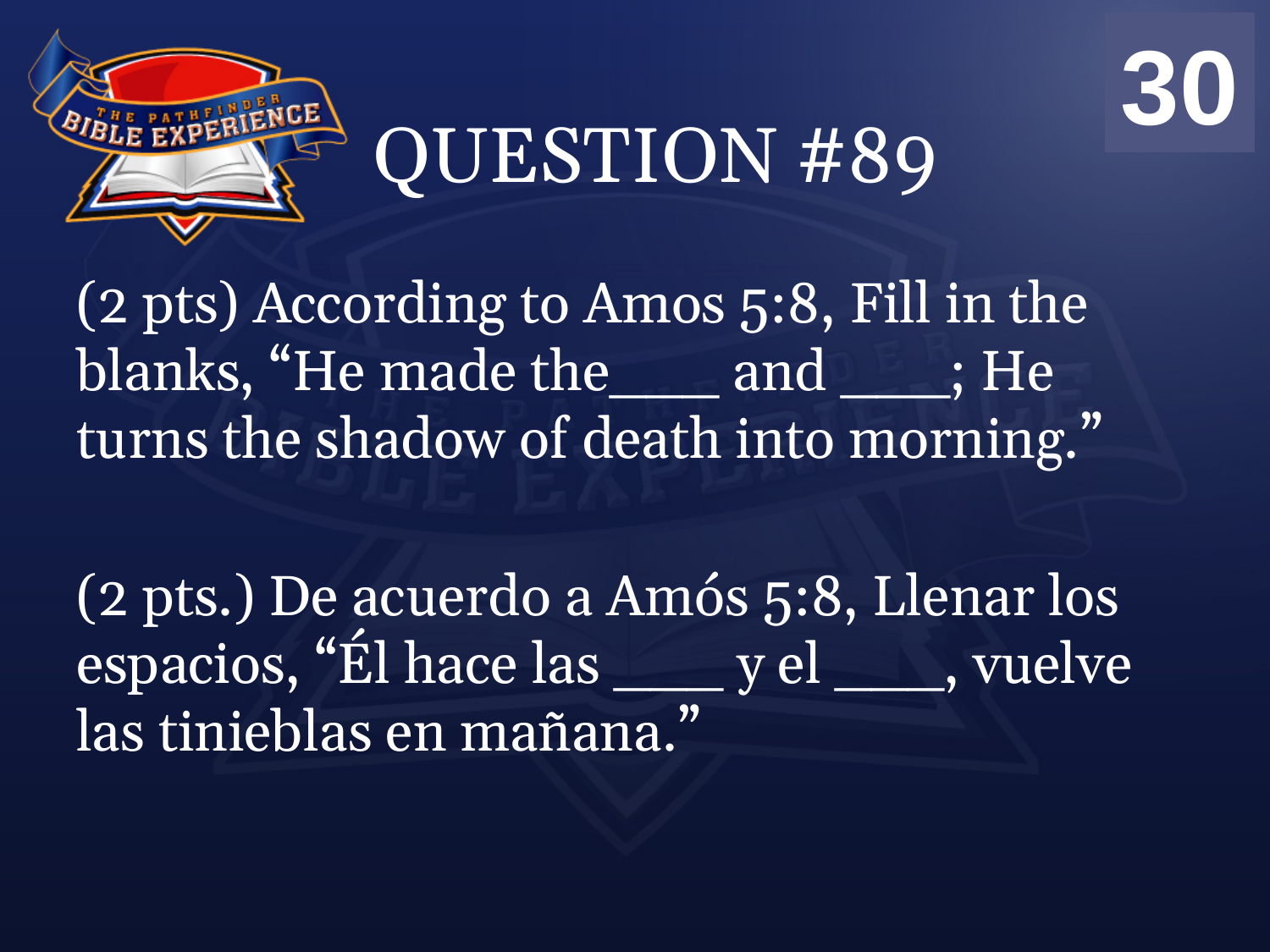

00
01
02
03
04
05
06
07
08
09
10
11
12
13
14
15
16
17
18
19
20
21
22
23
24
25
26
27
28
29
30
# QUESTION #89
(2 pts) According to Amos 5:8, Fill in the blanks, “He made the___ and ___; He turns the shadow of death into morning.”

(2 pts.) De acuerdo a Amós 5:8, Llenar los espacios, “Él hace las ___ y el ___, vuelve las tinieblas en mañana.”